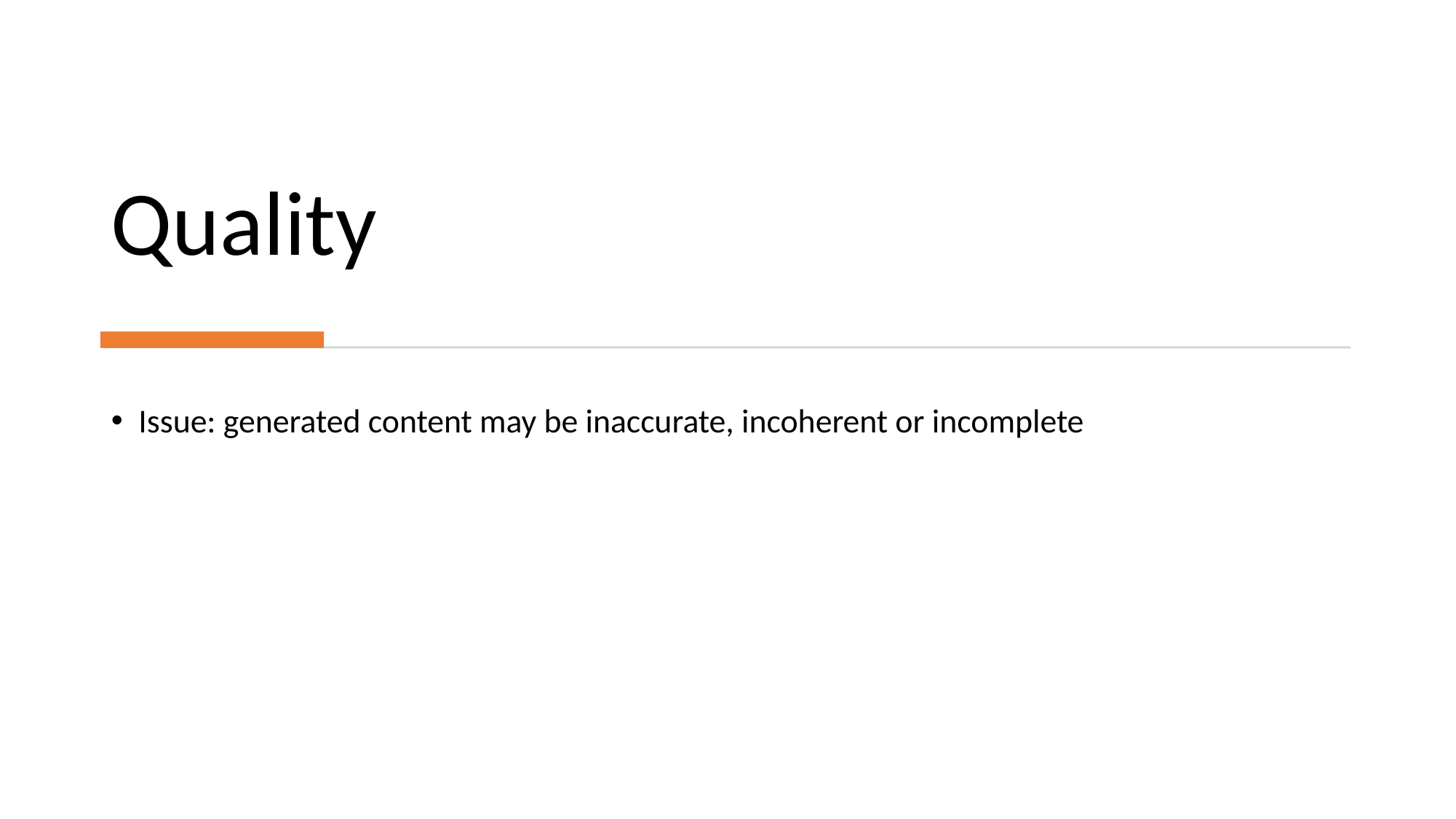

# Quality

Issue: generated content may be inaccurate, incoherent or incomplete